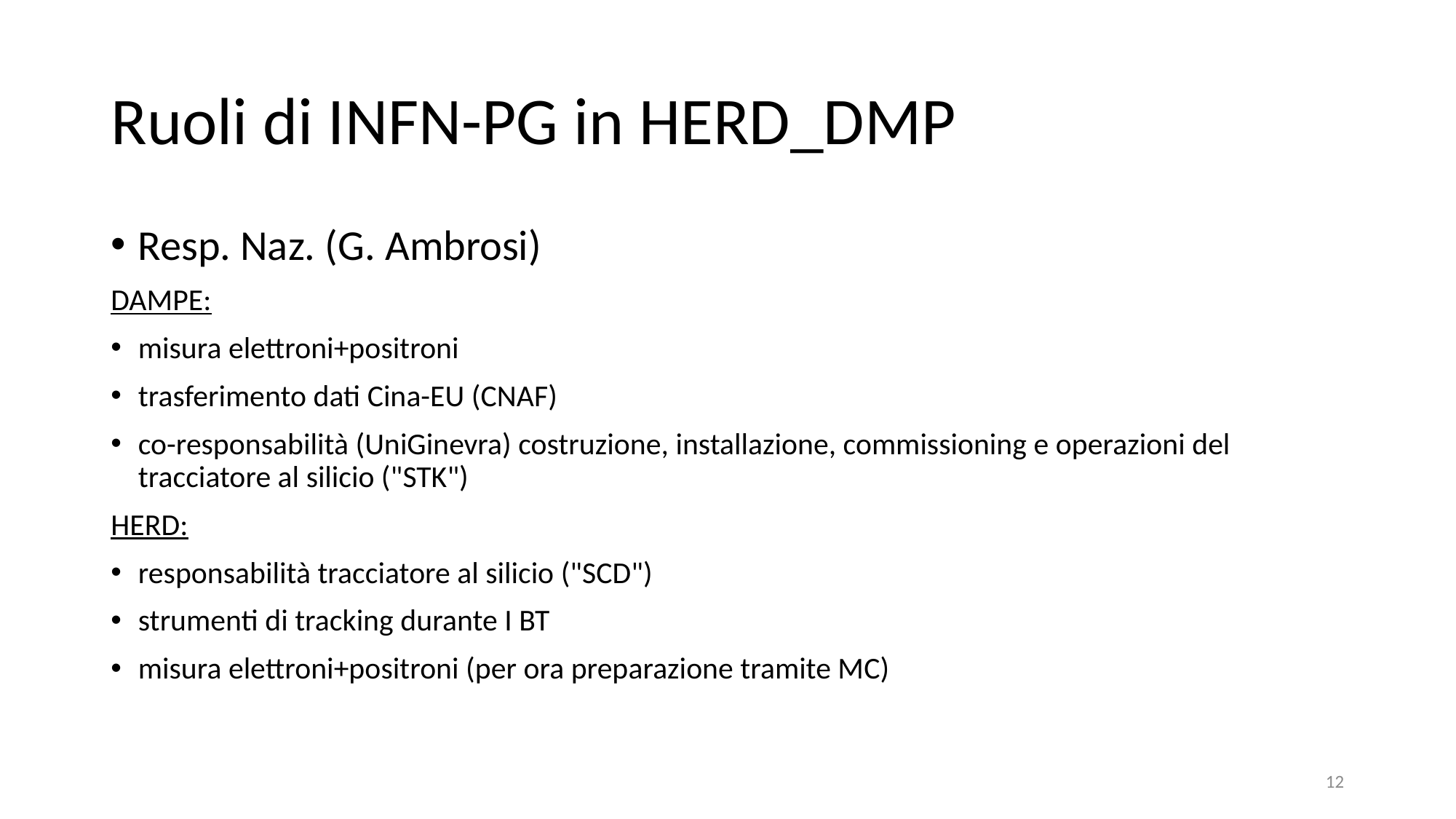

# Ruoli di INFN-PG in HERD_DMP
Resp. Naz. (G. Ambrosi)
DAMPE:
misura elettroni+positroni
trasferimento dati Cina-EU (CNAF)
co-responsabilità (UniGinevra) costruzione, installazione, commissioning e operazioni del tracciatore al silicio ("STK")
HERD:
responsabilità tracciatore al silicio ("SCD")
strumenti di tracking durante I BT
misura elettroni+positroni (per ora preparazione tramite MC)

12